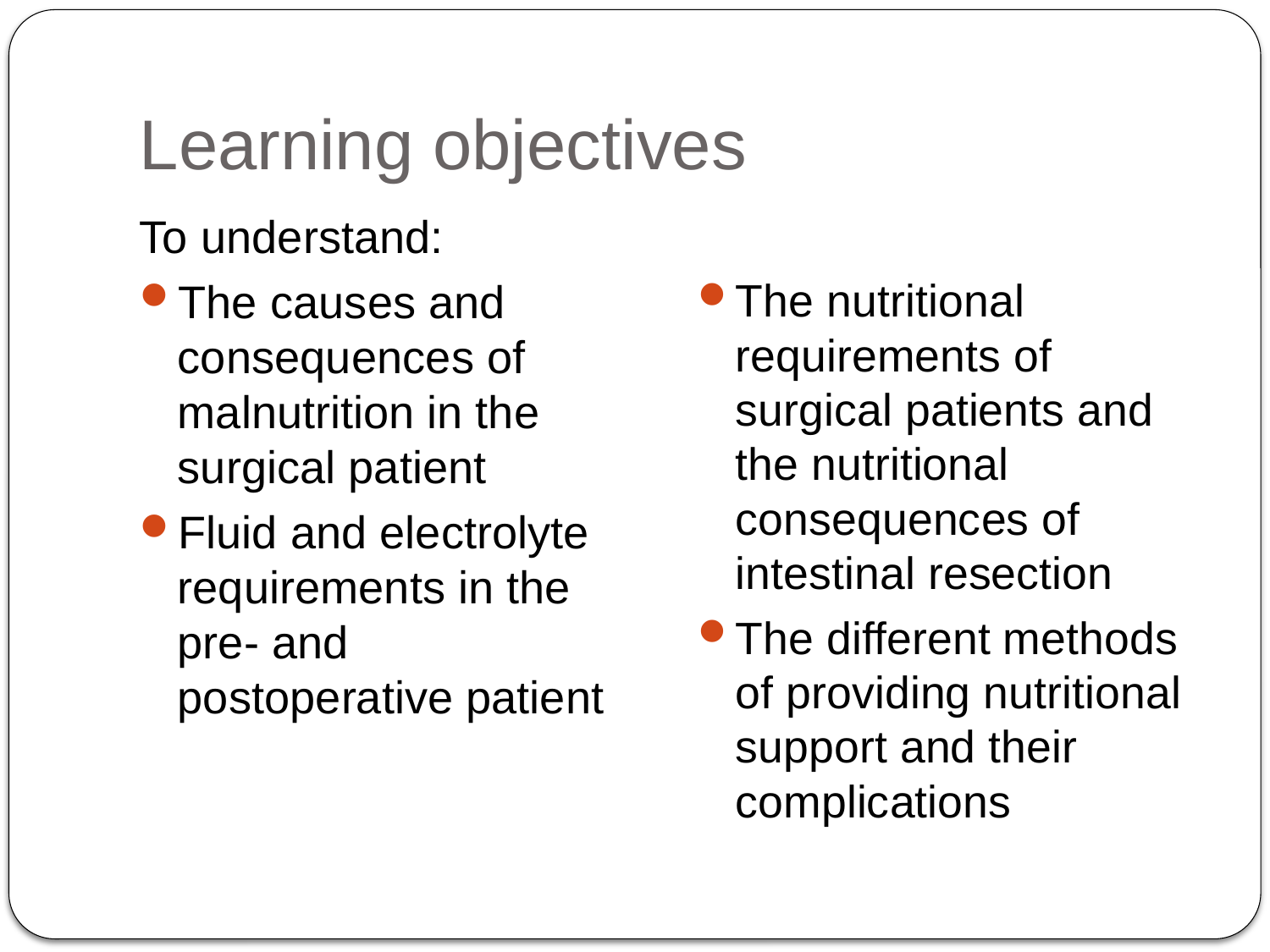

# Learning objectives
To understand:
The causes and consequences of malnutrition in the surgical patient
Fluid and electrolyte requirements in the pre- and postoperative patient

The nutritional requirements of surgical patients and the nutritional consequences of intestinal resection
The different methods of providing nutritional support and their complications